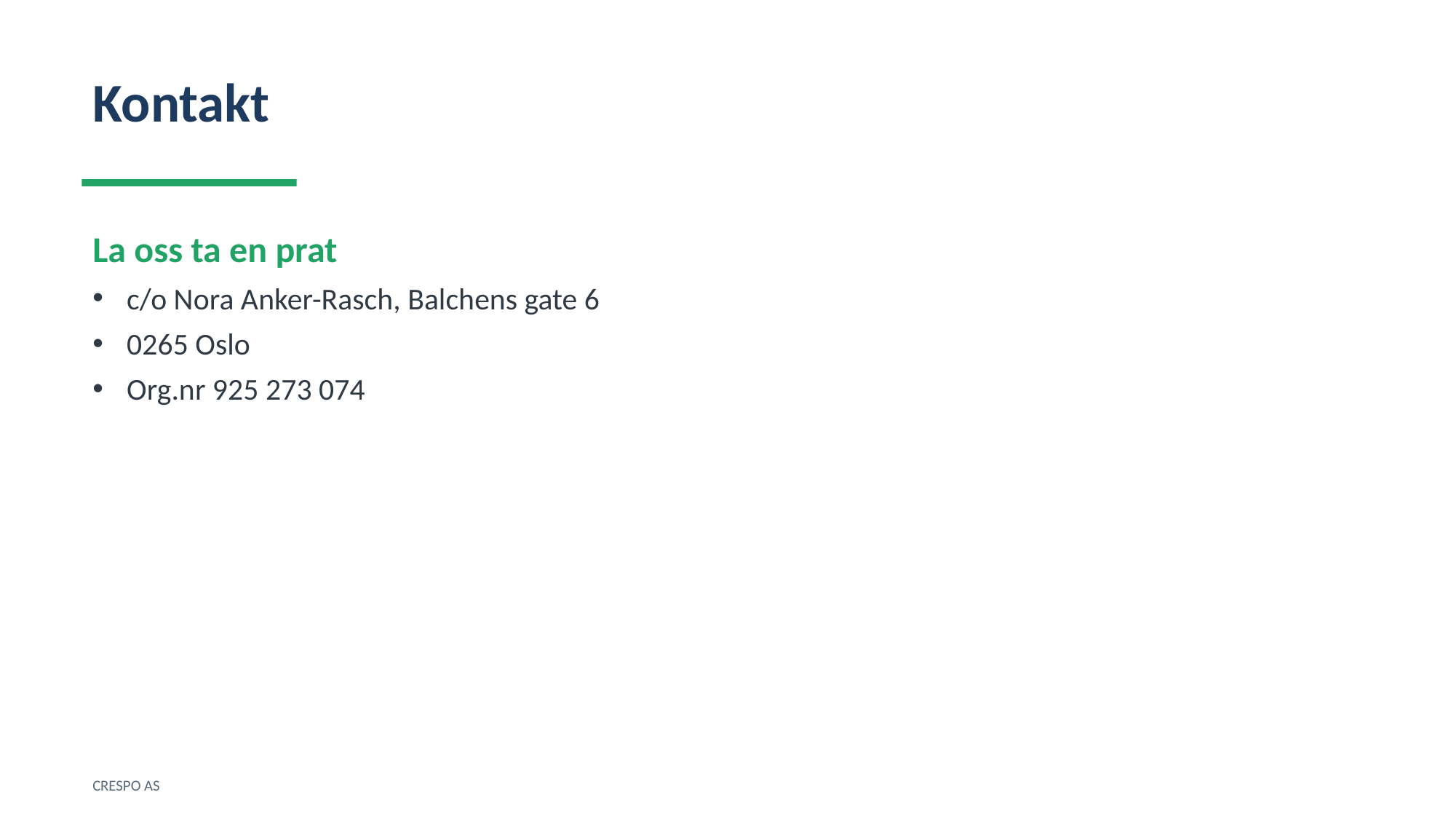

Kontakt

La oss ta en prat
c/o Nora Anker-Rasch, Balchens gate 6
0265 Oslo
Org.nr 925 273 074
CRESPO AS